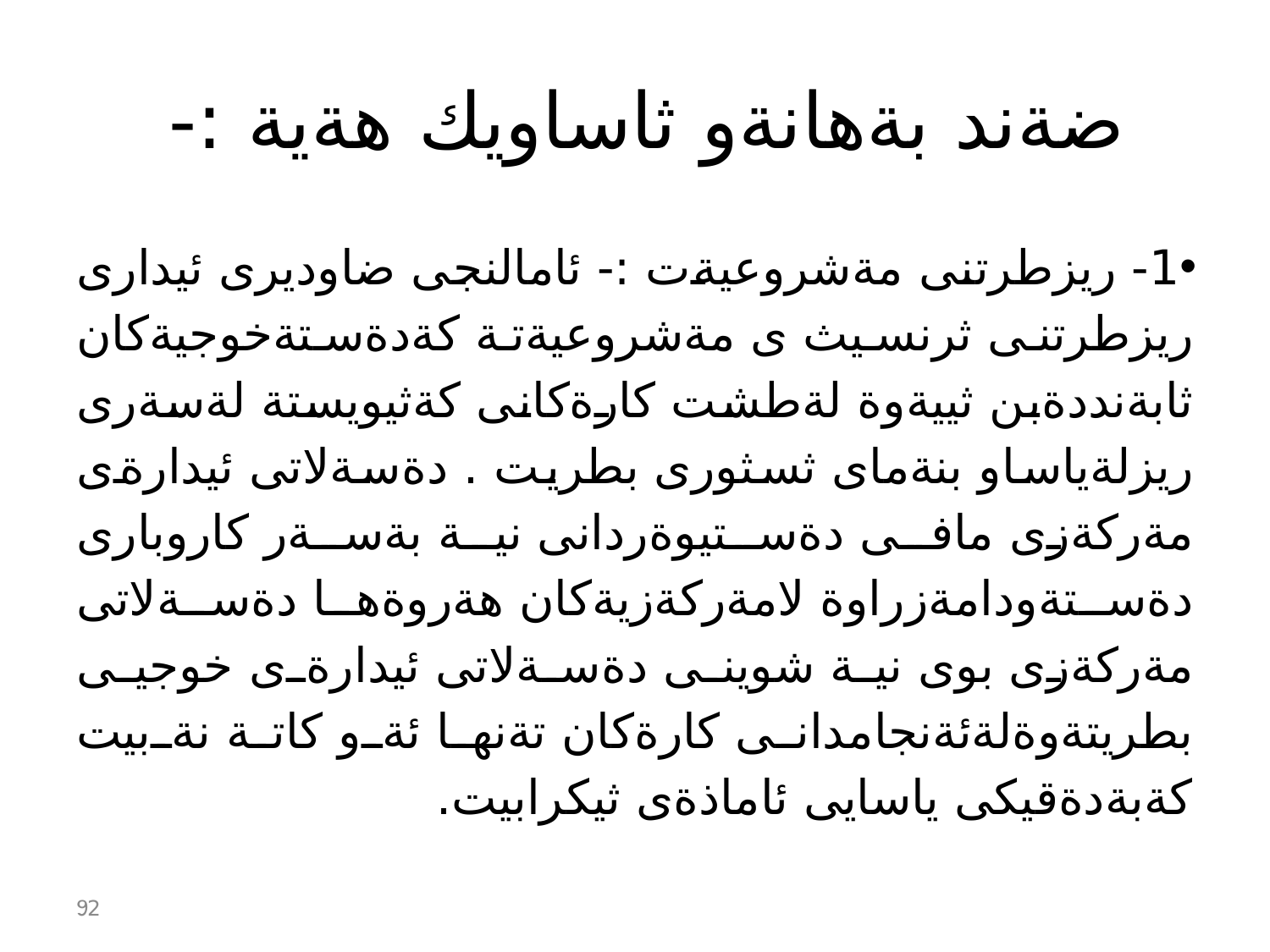

# ضةند بةهانةو ثاساويك هةية :-
1- ريزطرتنى مةشروعيةت :- ئامالنجى ضاوديرى ئيدارى ريزطرتنى ثرنسيث ى مةشروعيةتة كةدةستةخوجيةكان ثابةنددةبن ثييةوة لةطشت كارةكانى كةثيويستة لةسةرى ريزلةياساو بنةماى ثسثورى بطريت . دةسةلاتى ئيدارةى مةركةزى مافى دةستيوةردانى نية بةسةر كاروبارى دةستةودامةزراوة لامةركةزيةكان هةروةها دةسةلاتى مةركةزى بوى نية شوينى دةسةلاتى ئيدارةى خوجيى بطريتةوةلةئةنجامدانى كارةكان تةنها ئةو كاتة نةبيت كةبةدةقيكى ياسايى ئاماذةى ثيكرابيت.
92